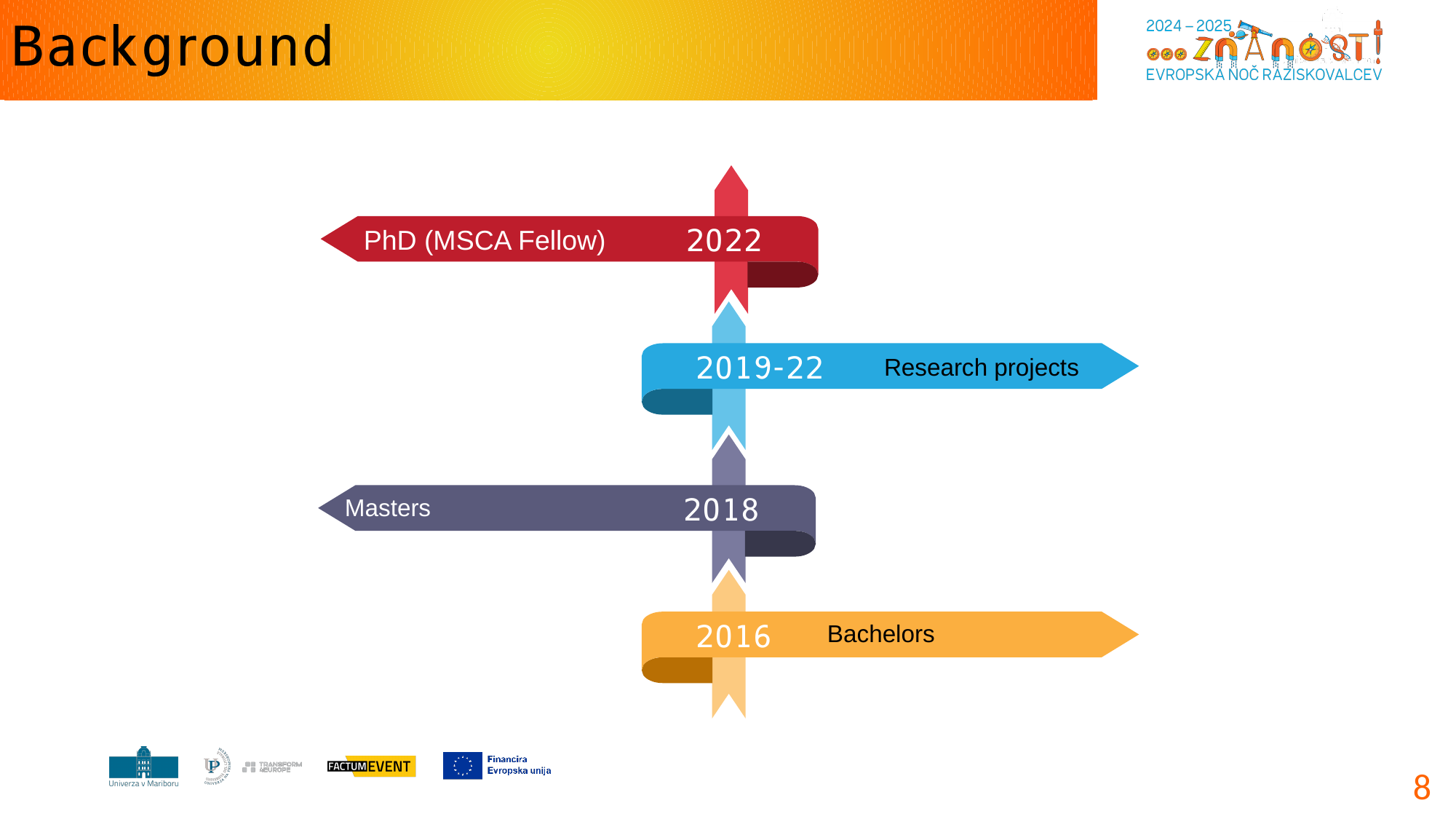

Background
2022

PhD (MSCA Fellow)
2019-22

Research projects
2018

Masters
2016

Bachelors
8